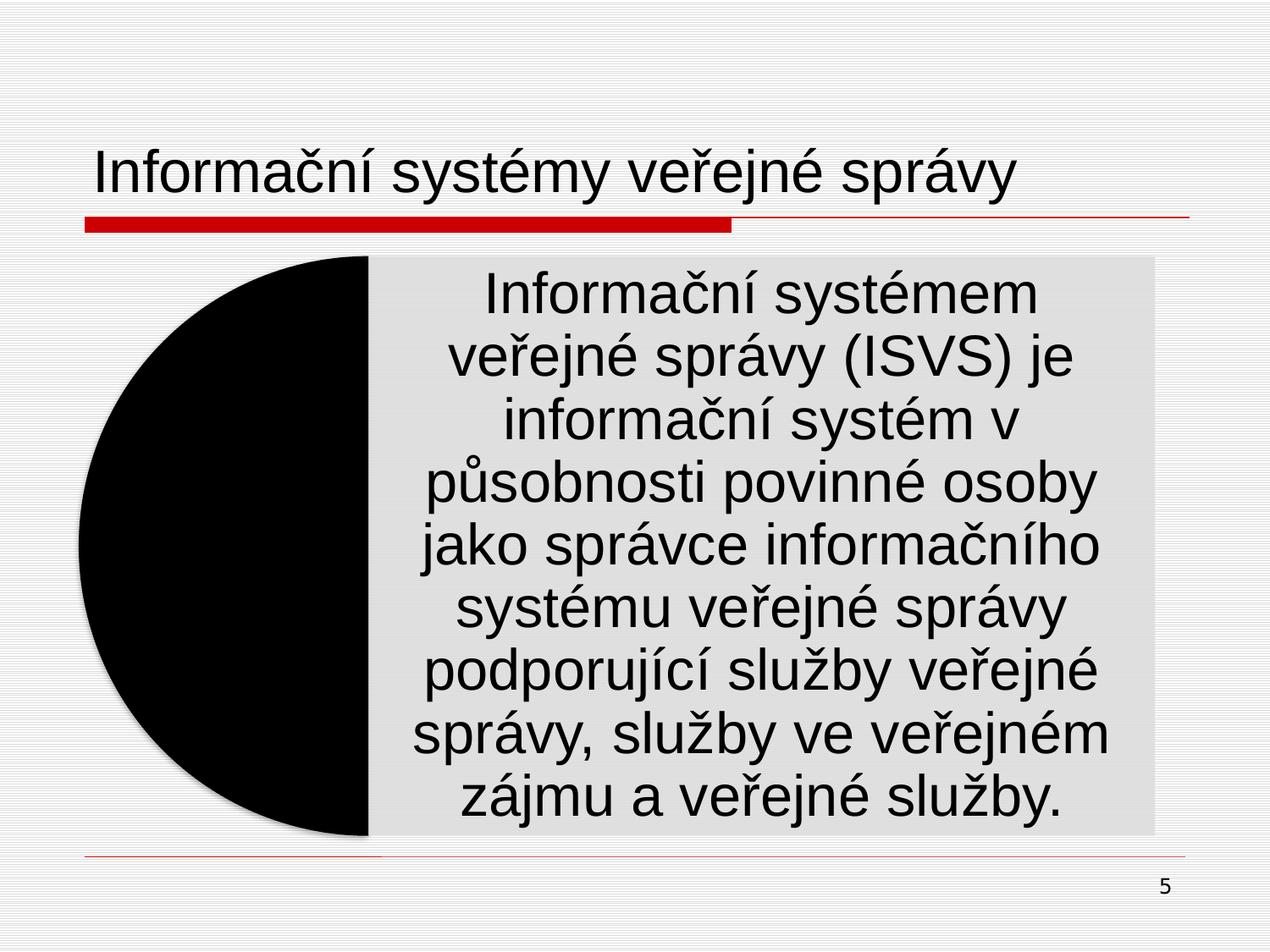

# Informační systémy veřejné správy
Informační systémem veřejné správy (ISVS) je informační systém v působnosti povinné osoby jako správce informačního systému veřejné správy podporující služby veřejné správy, služby ve veřejném zájmu a veřejné služby.
5